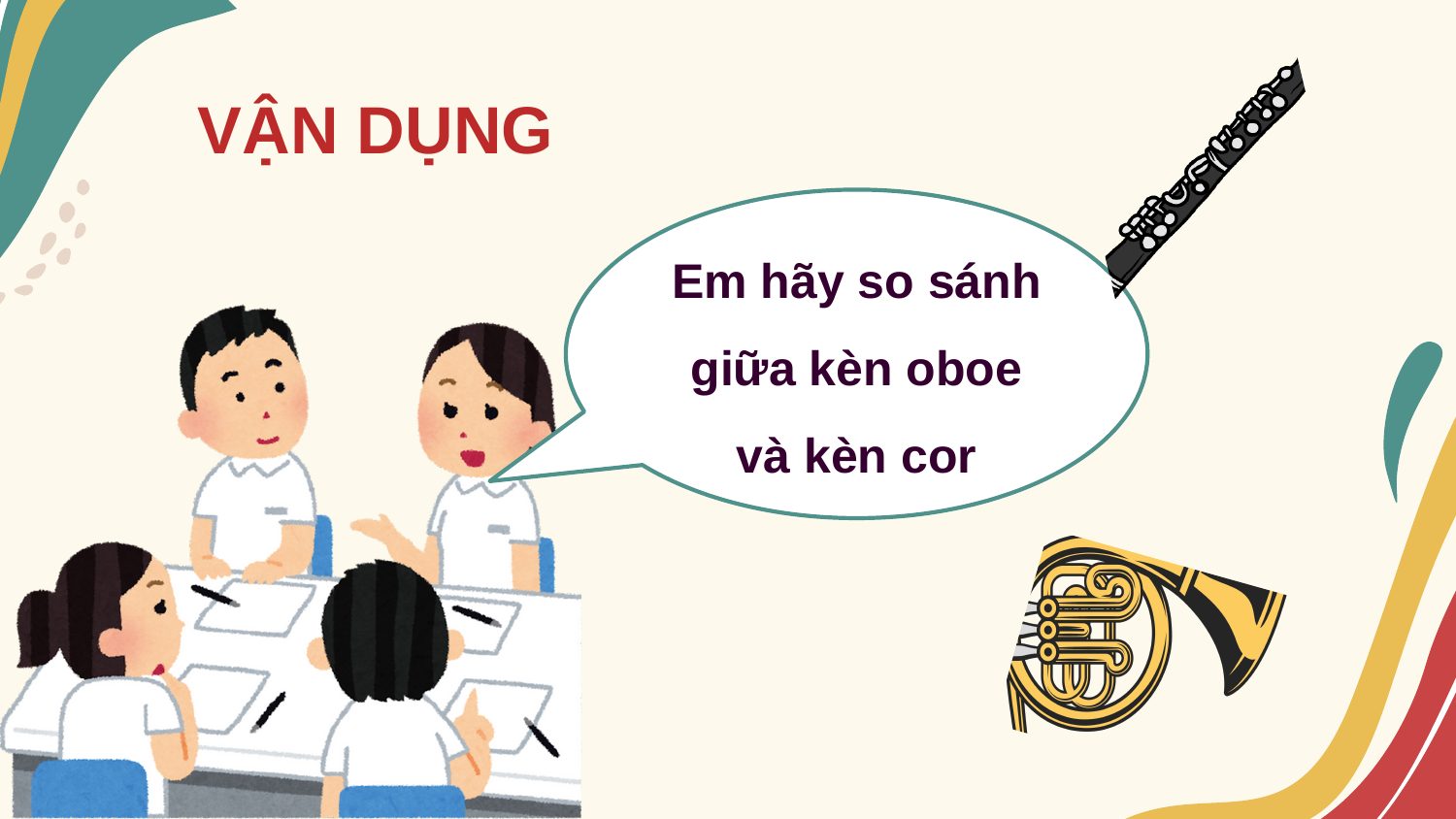

# VẬN DỤNG
Em hãy so sánh giữa kèn oboe và kèn cor